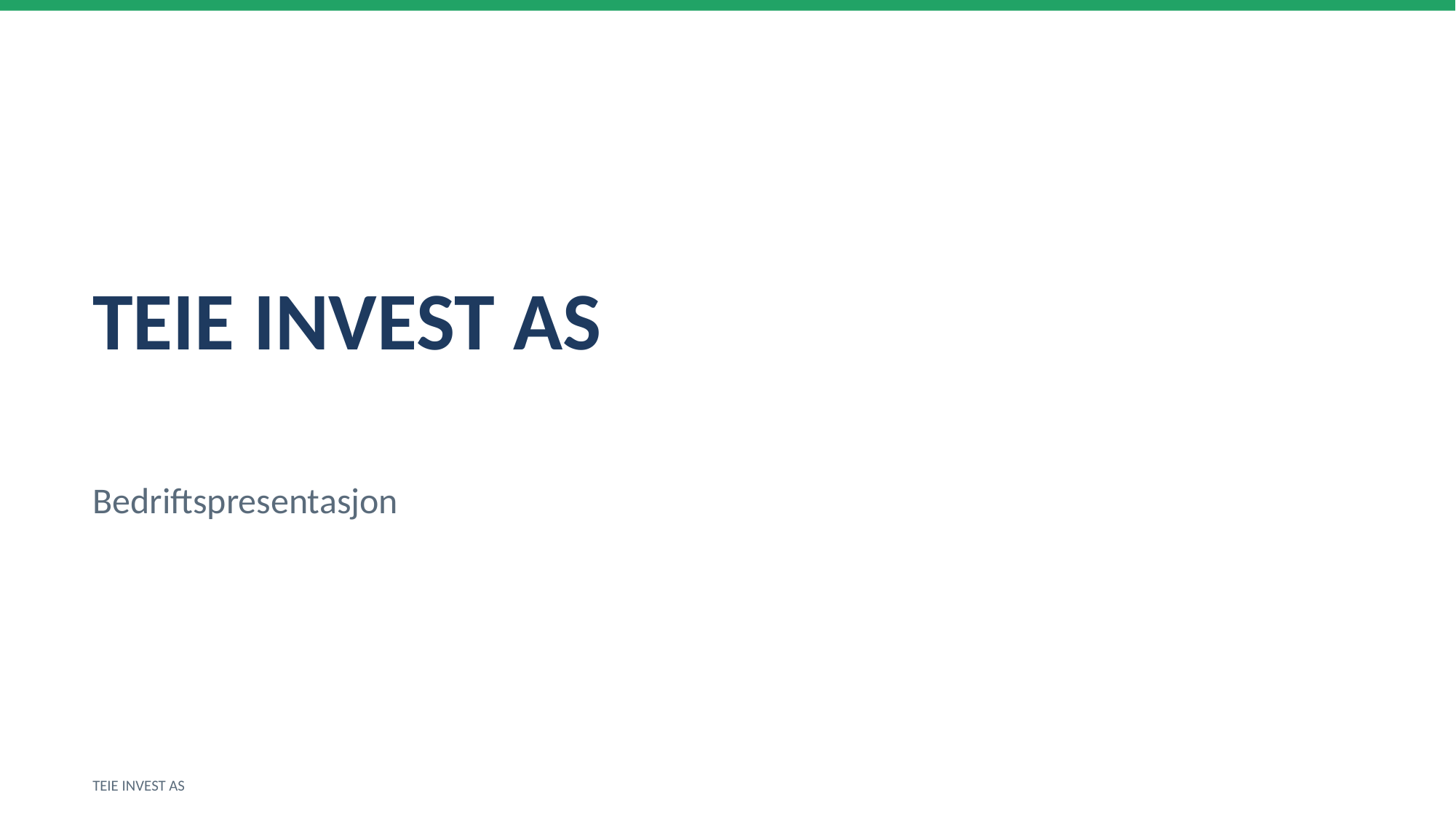

TEIE INVEST AS
Bedriftspresentasjon
TEIE INVEST AS